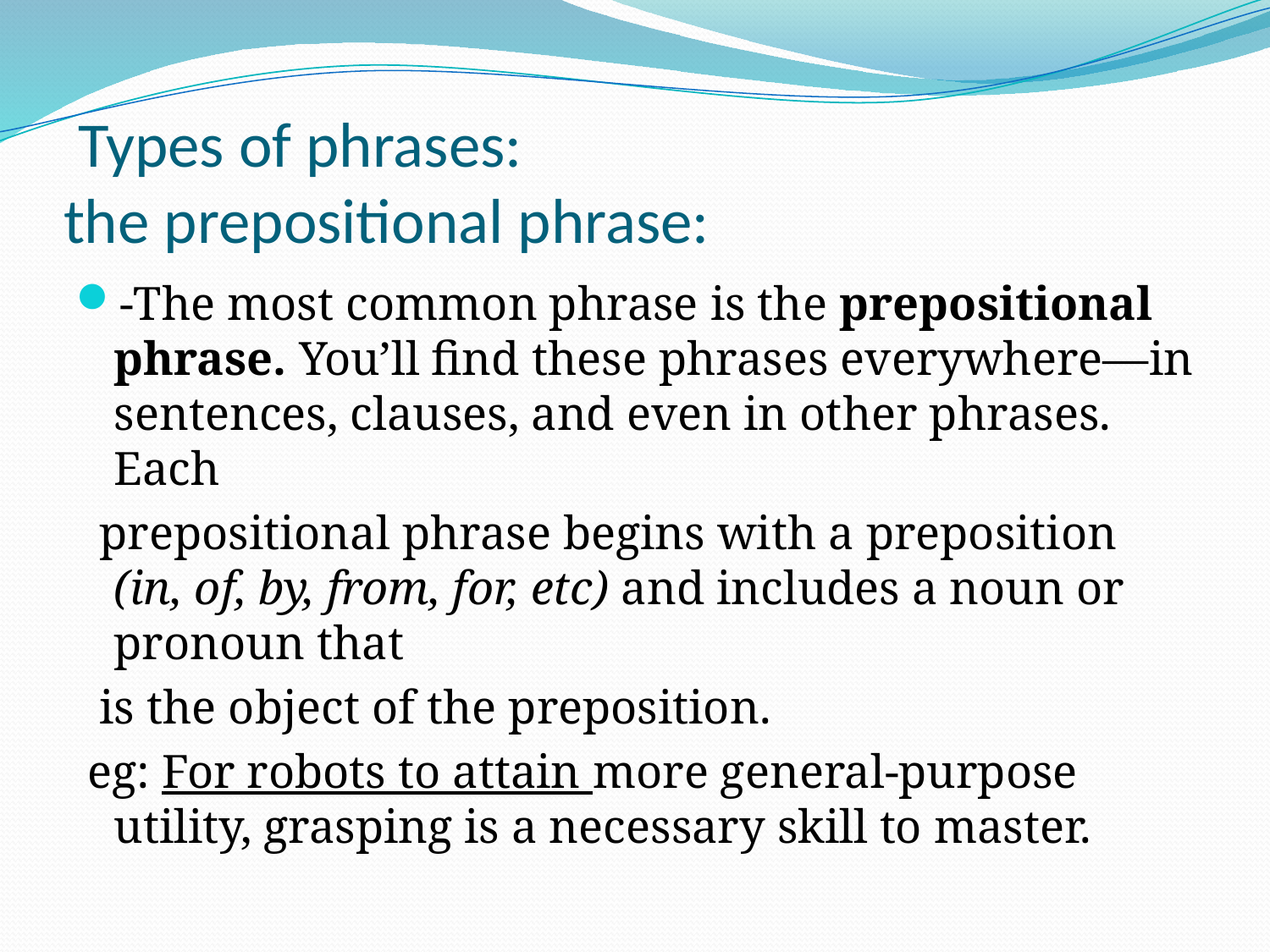

# Types of phrases: the prepositional phrase:
-The most common phrase is the prepositional phrase. You’ll find these phrases everywhere—in sentences, clauses, and even in other phrases. Each
  prepositional phrase begins with a preposition (in, of, by, from, for, etc) and includes a noun or pronoun that
  is the object of the preposition.
 eg: For robots to attain more general-purpose utility, grasping is a necessary skill to master.